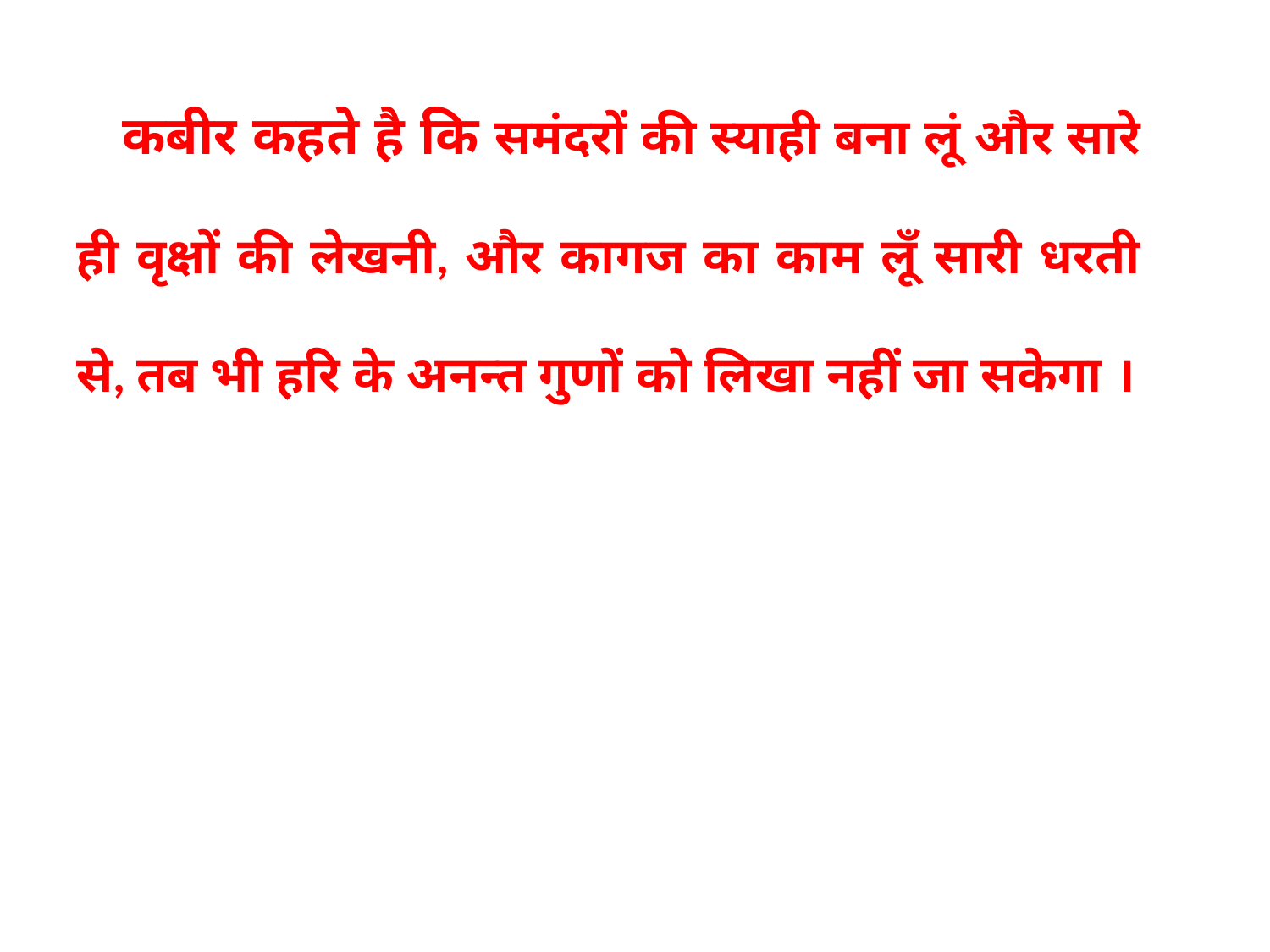

कबीर कहते है कि समंदरों की स्याही बना लूं और सारे ही वृक्षों की लेखनी, और कागज का काम लूँ सारी धरती से, तब भी हरि के अनन्त गुणों को लिखा नहीं जा सकेगा ।